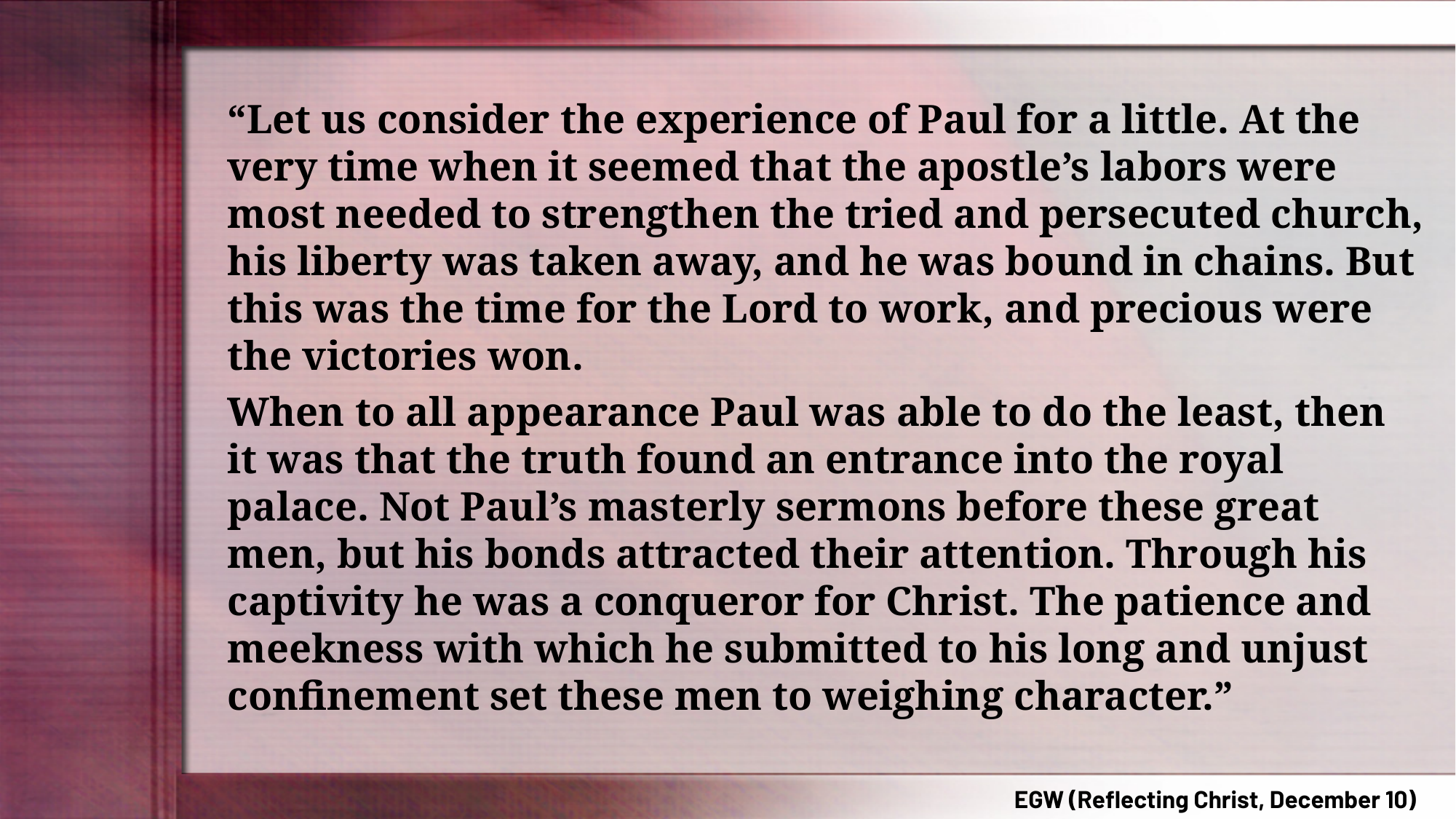

“Let us consider the experience of Paul for a little. At the very time when it seemed that the apostle’s labors were most needed to strengthen the tried and persecuted church, his liberty was taken away, and he was bound in chains. But this was the time for the Lord to work, and precious were the victories won.
When to all appearance Paul was able to do the least, then it was that the truth found an entrance into the royal palace. Not Paul’s masterly sermons before these great men, but his bonds attracted their attention. Through his captivity he was a conqueror for Christ. The patience and meekness with which he submitted to his long and unjust confinement set these men to weighing character.”

EGW (Reflecting Christ, December 10)